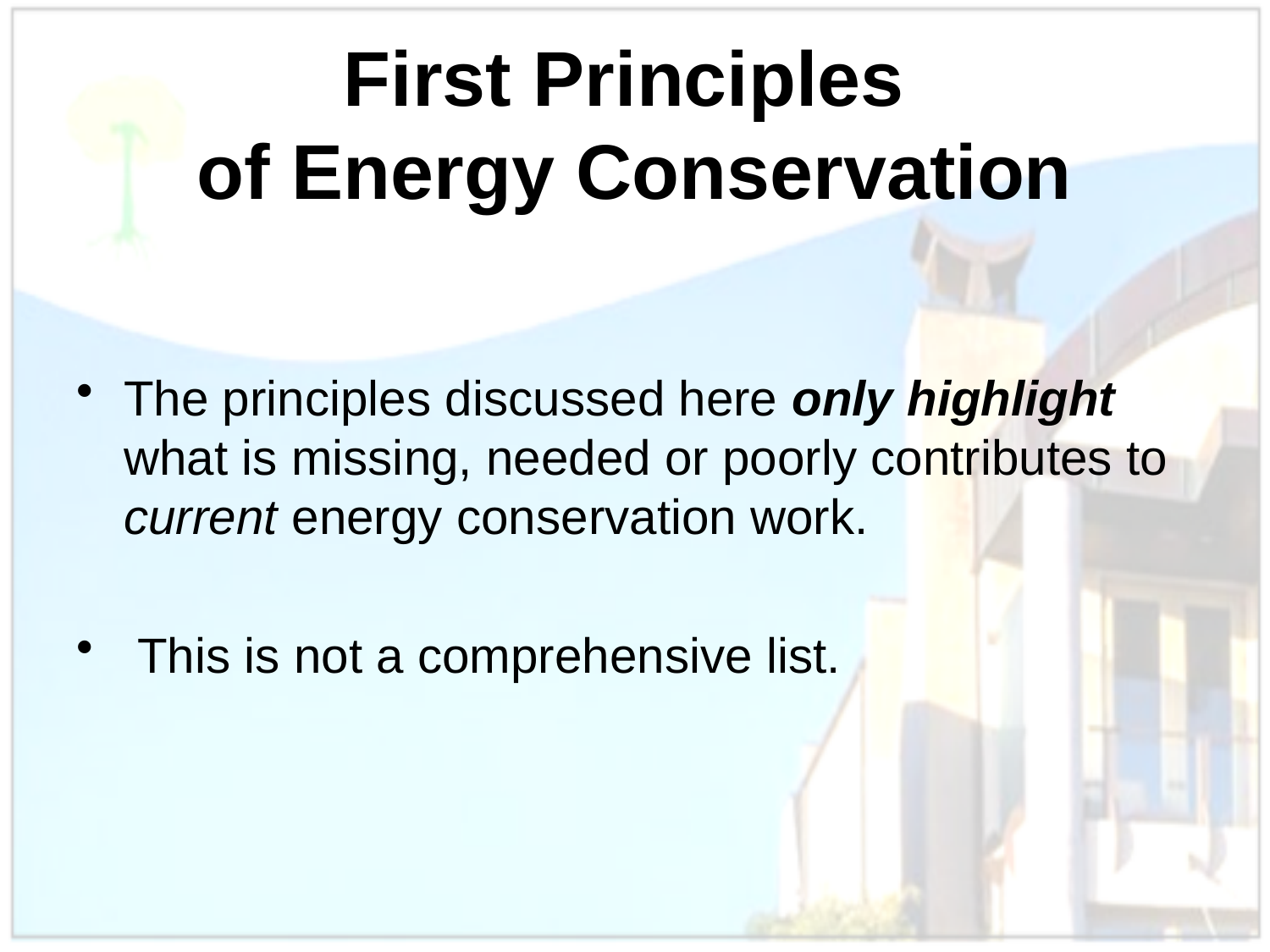

# First Principles of Energy Conservation

The principles discussed here only highlight what is missing, needed or poorly contributes to current energy conservation work.

 This is not a comprehensive list.